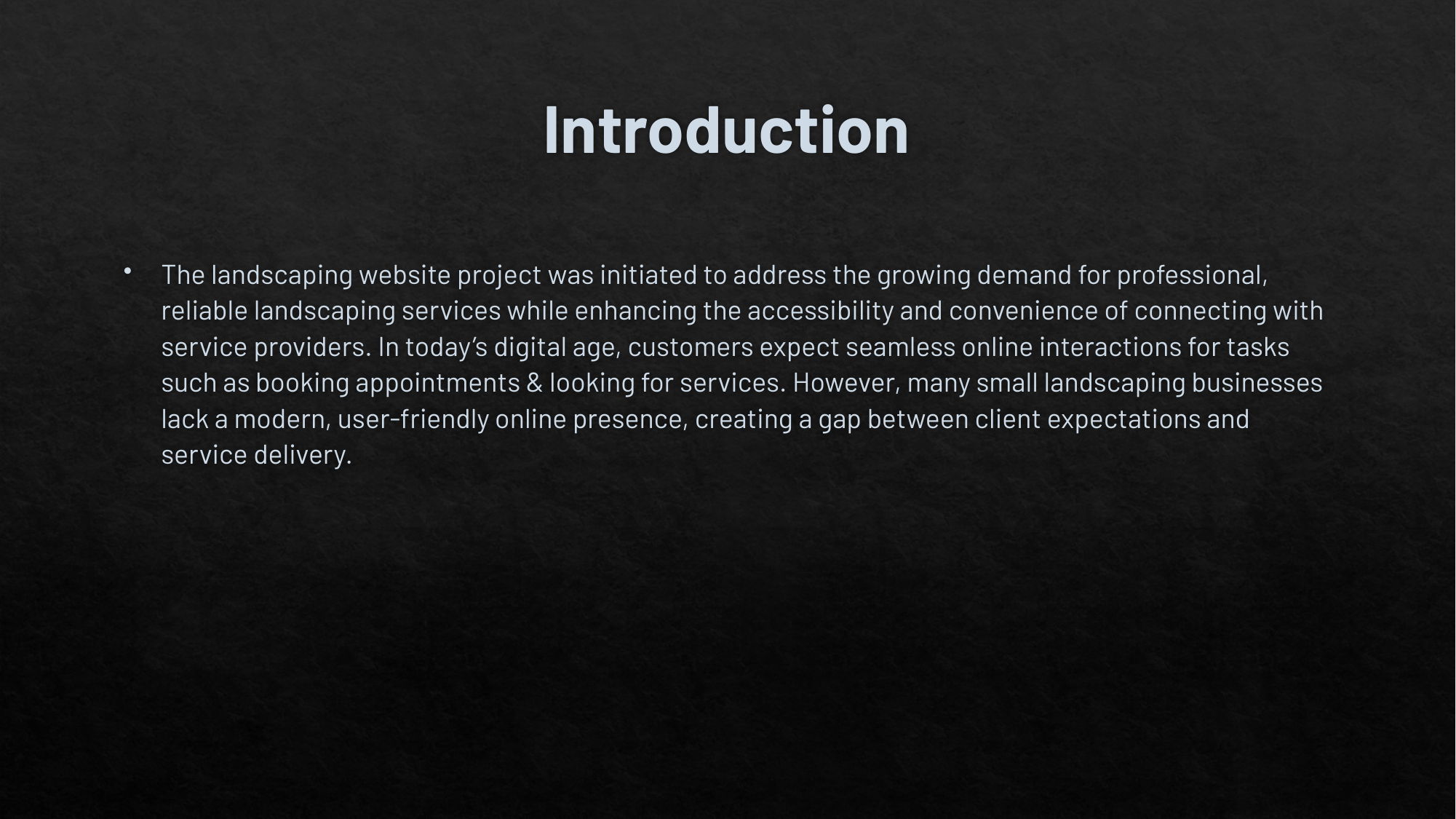

# Introduction
The landscaping website project was initiated to address the growing demand for professional, reliable landscaping services while enhancing the accessibility and convenience of connecting with service providers. In today’s digital age, customers expect seamless online interactions for tasks such as booking appointments & looking for services. However, many small landscaping businesses lack a modern, user-friendly online presence, creating a gap between client expectations and service delivery.